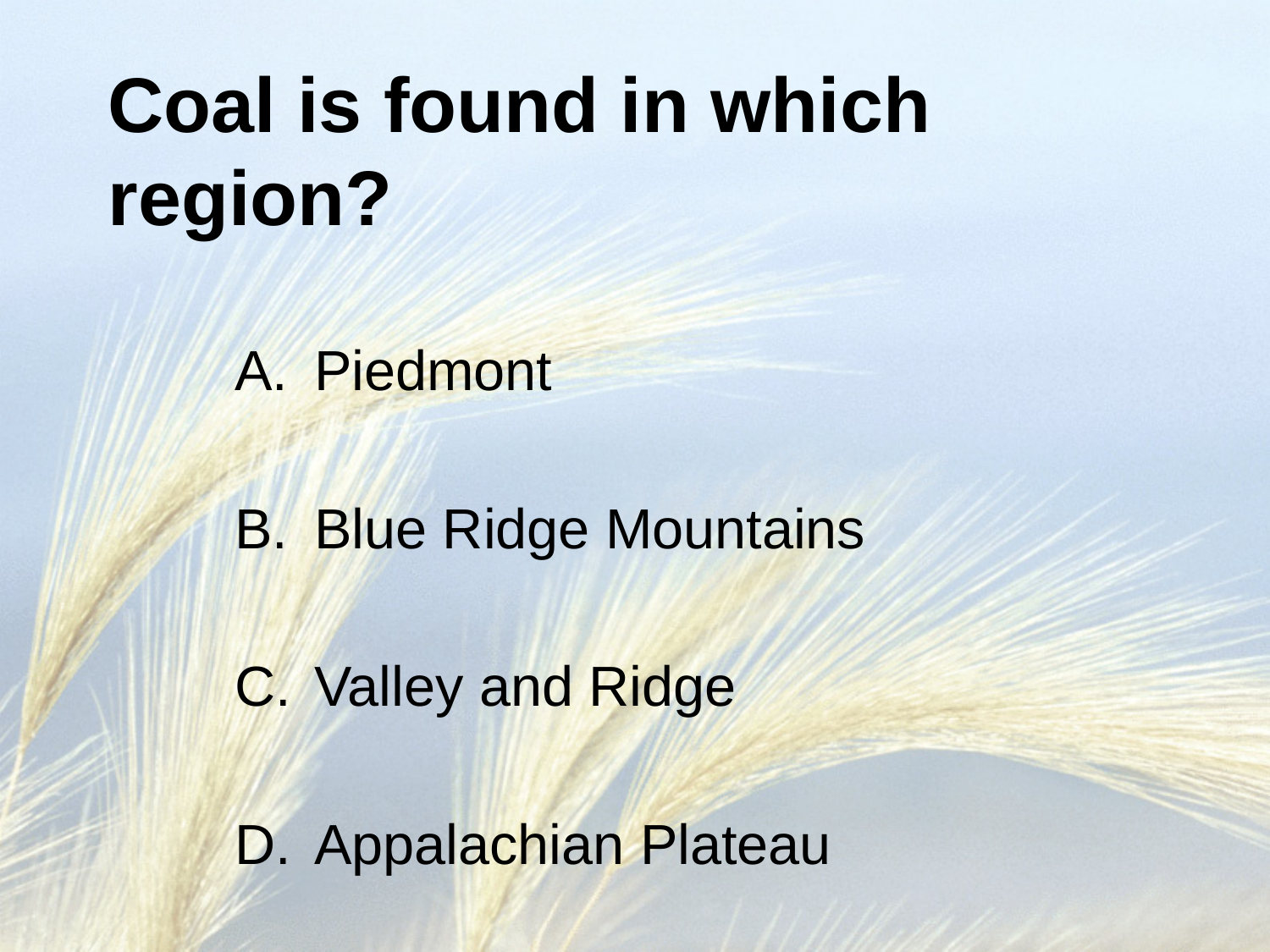

# Coal is found in which region?
Piedmont

Blue Ridge Mountains

Valley and Ridge

Appalachian Plateau